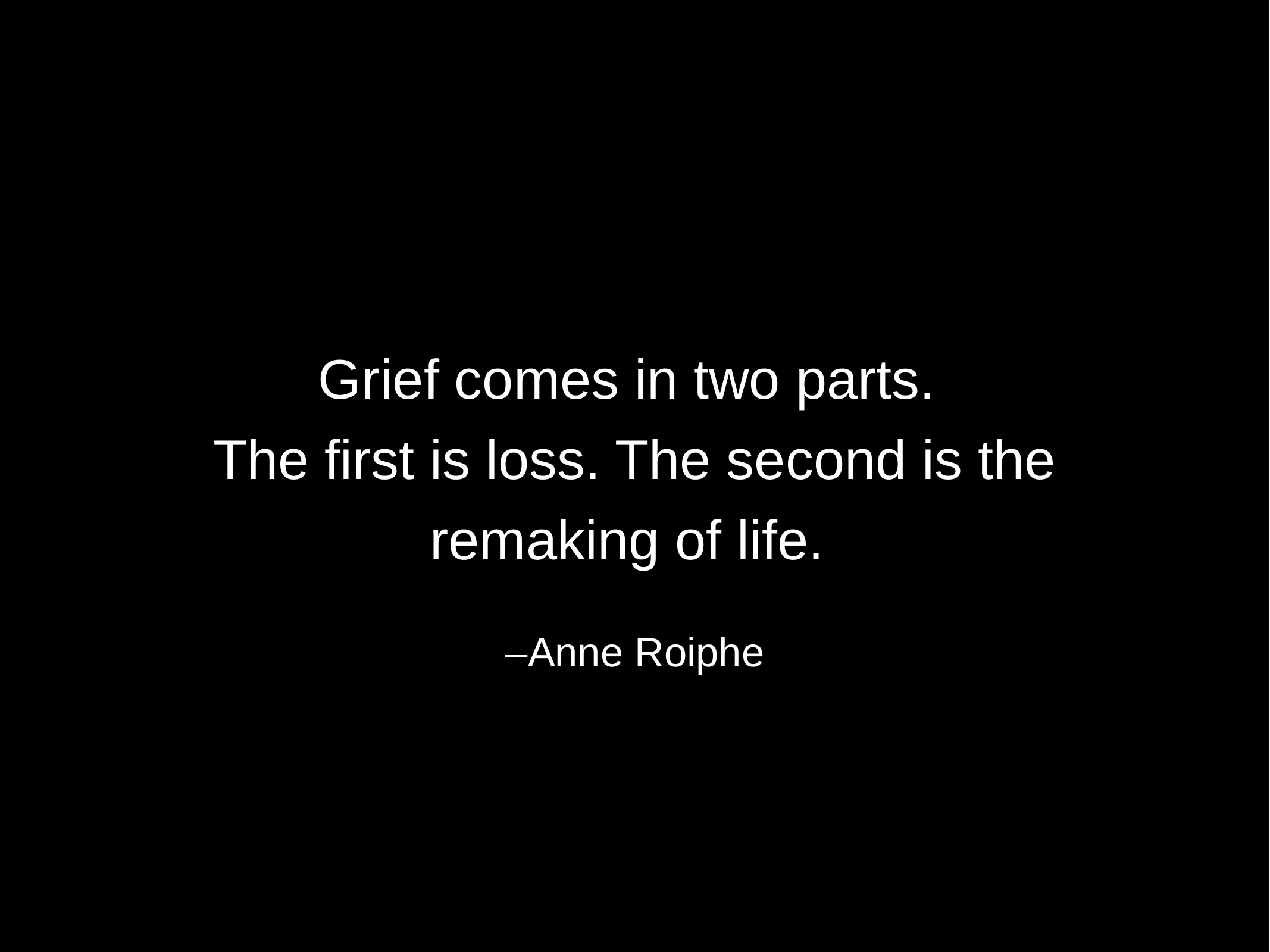

Grief comes in two parts.
The first is loss. The second is the remaking of life.
–Anne Roiphe